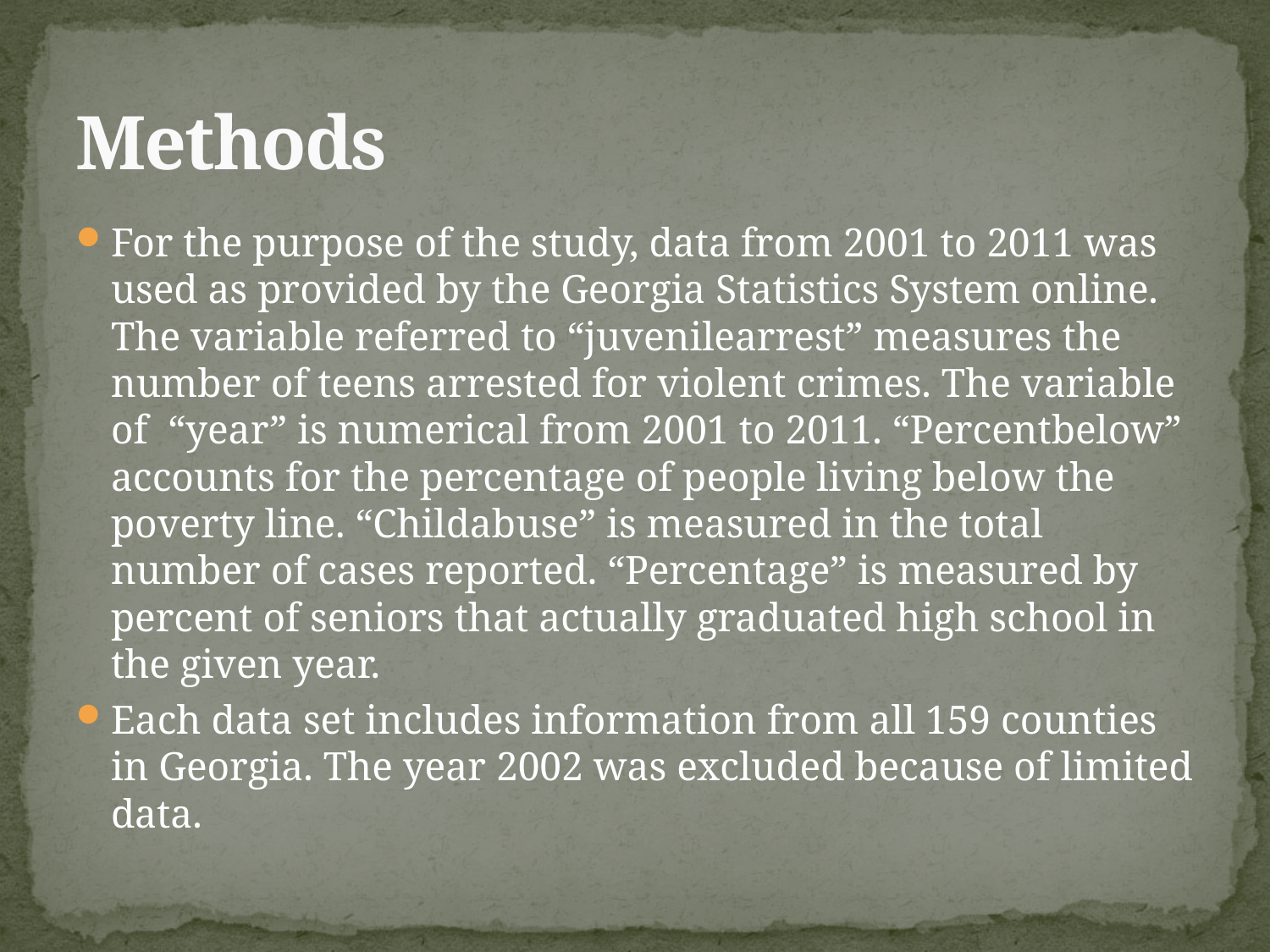

# Methods
For the purpose of the study, data from 2001 to 2011 was used as provided by the Georgia Statistics System online. The variable referred to “juvenilearrest” measures the number of teens arrested for violent crimes. The variable of  “year” is numerical from 2001 to 2011. “Percentbelow” accounts for the percentage of people living below the poverty line. “Childabuse” is measured in the total number of cases reported. “Percentage” is measured by percent of seniors that actually graduated high school in the given year.
Each data set includes information from all 159 counties in Georgia. The year 2002 was excluded because of limited data.